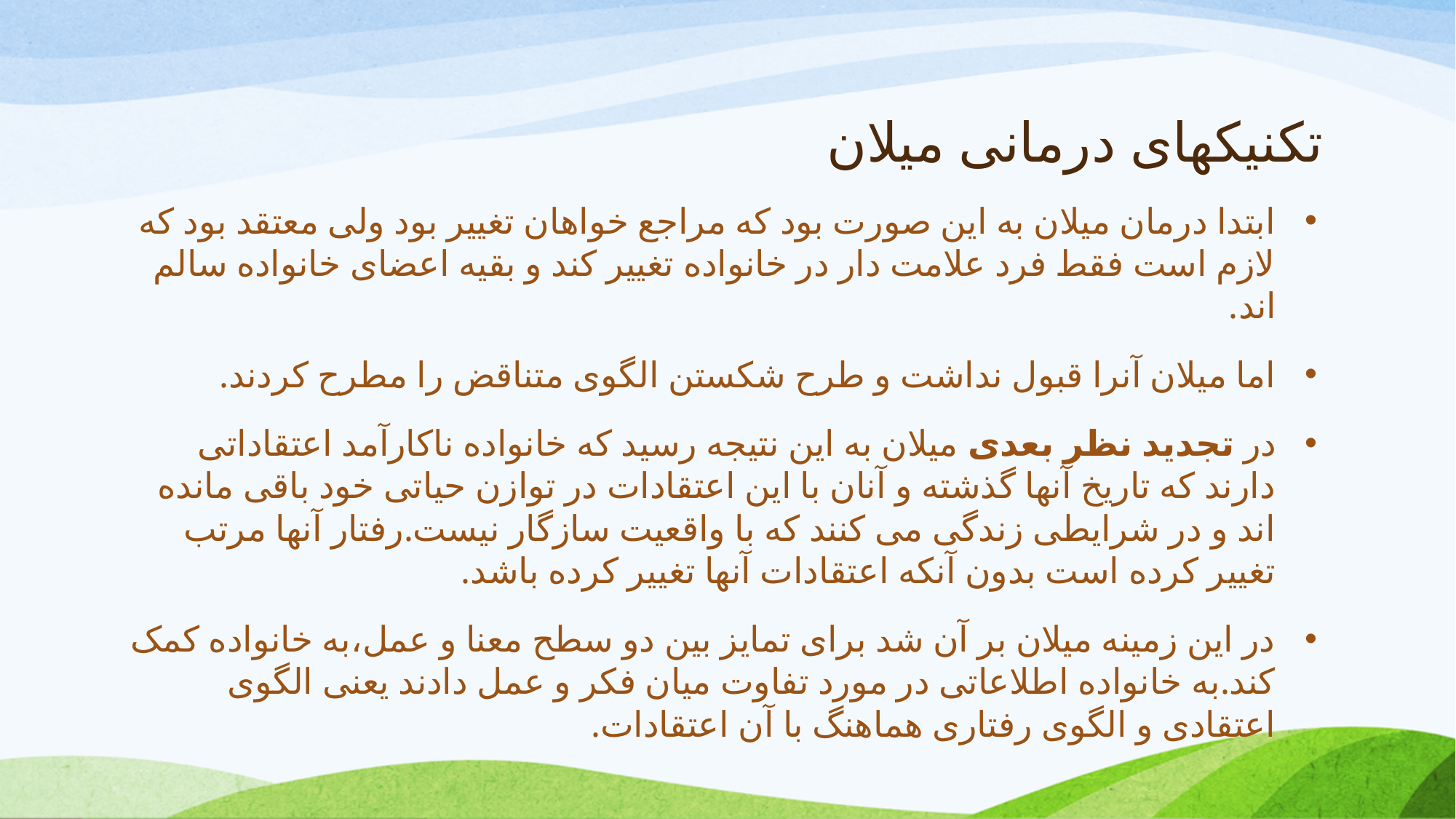

# تکنیکهای درمانی میلان
ابتدا درمان میلان به این صورت بود که مراجع خواهان تغییر بود ولی معتقد بود که لازم است فقط فرد علامت دار در خانواده تغییر کند و بقیه اعضای خانواده سالم اند.
اما میلان آنرا قبول نداشت و طرح شکستن الگوی متناقض را مطرح کردند.
در تجدید نظر بعدی میلان به این نتیجه رسید که خانواده ناکارآمد اعتقاداتی دارند که تاریخ آنها گذشته و آنان با این اعتقادات در توازن حیاتی خود باقی مانده اند و در شرایطی زندگی می کنند که با واقعیت سازگار نیست.رفتار آنها مرتب تغییر کرده است بدون آنکه اعتقادات آنها تغییر کرده باشد.
در این زمینه میلان بر آن شد برای تمایز بین دو سطح معنا و عمل،به خانواده کمک کند.به خانواده اطلاعاتی در مورد تفاوت میان فکر و عمل دادند یعنی الگوی اعتقادی و الگوی رفتاری هماهنگ با آن اعتقادات.